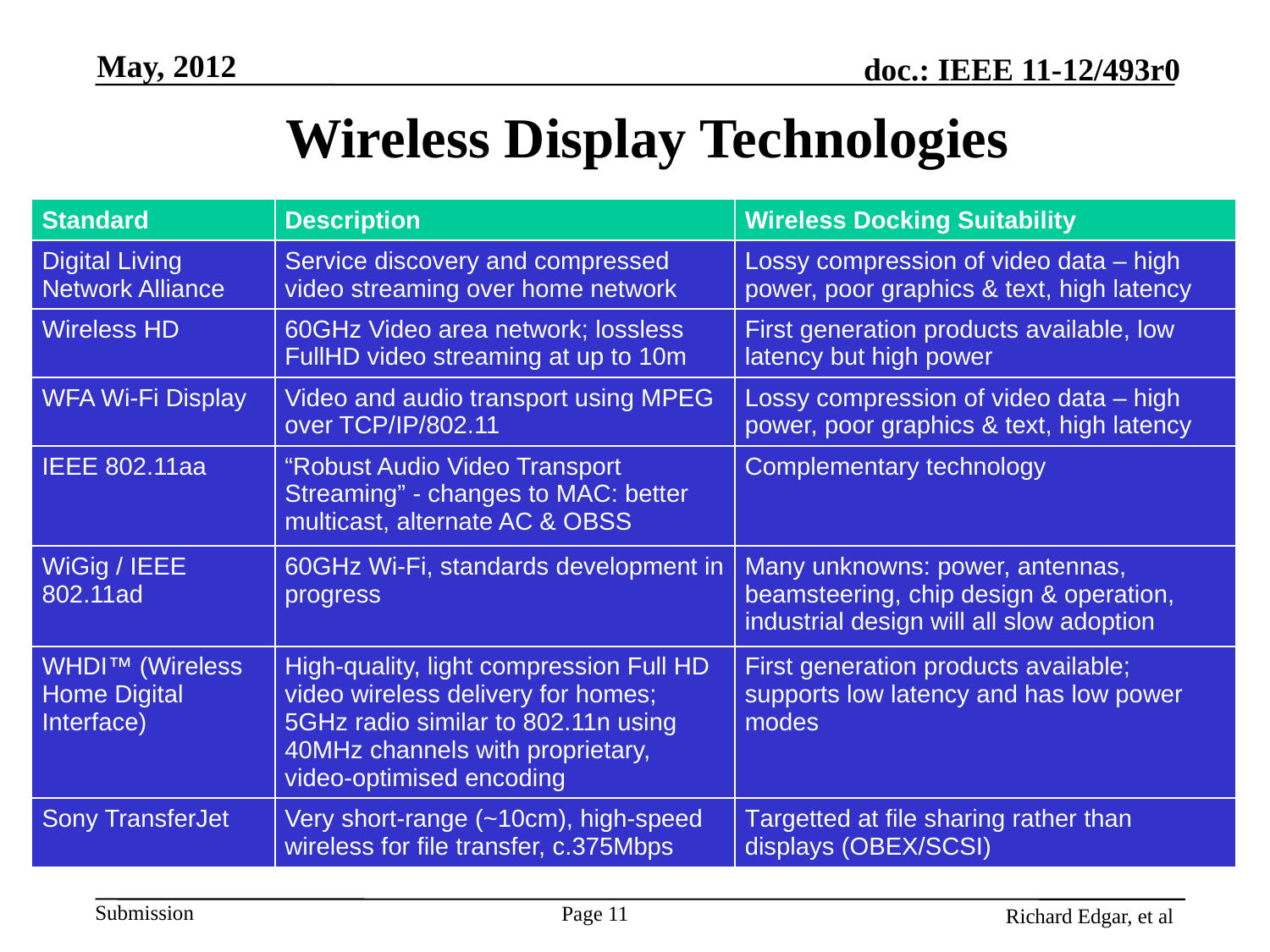

May, 2012
# Wireless Display Technologies
| Standard | Description | Wireless Docking Suitability |
| --- | --- | --- |
| Digital Living Network Alliance | Service discovery and compressed video streaming over home network | Lossy compression of video data – high power, poor graphics & text, high latency |
| Wireless HD | 60GHz Video area network; lossless FullHD video streaming at up to 10m | First generation products available, low latency but high power |
| WFA Wi-Fi Display | Video and audio transport using MPEG over TCP/IP/802.11 | Lossy compression of video data – high power, poor graphics & text, high latency |
| IEEE 802.11aa | “Robust Audio Video Transport Streaming” - changes to MAC: better multicast, alternate AC & OBSS | Complementary technology |
| WiGig / IEEE 802.11ad | 60GHz Wi-Fi, standards development in progress | Many unknowns: power, antennas, beamsteering, chip design & operation, industrial design will all slow adoption |
| WHDI™ (Wireless Home Digital Interface) | High-quality, light compression Full HD video wireless delivery for homes; 5GHz radio similar to 802.11n using 40MHz channels with proprietary, video-optimised encoding | First generation products available; supports low latency and has low power modes |
| Sony TransferJet | Very short-range (~10cm), high-speed wireless for file transfer, c.375Mbps | Targetted at file sharing rather than displays (OBEX/SCSI) |
Richard Edgar, et al
Page 11